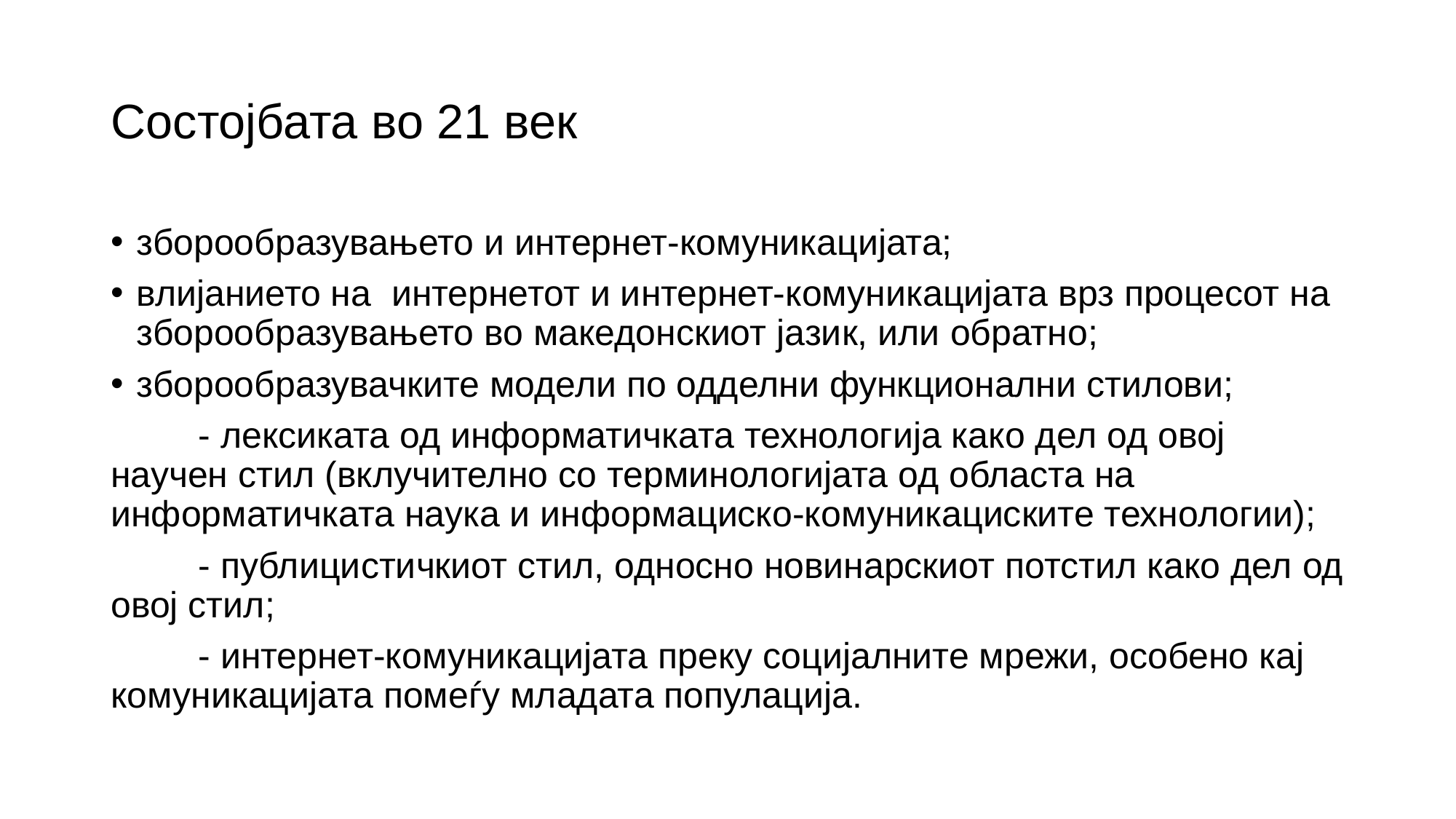

# Состојбата во 21 век
зборообразувањето и интернет-комуникацијата;
влијанието на  интернетот и интернет-комуникацијата врз процесот на зборообразувањето во македонскиот јазик, или обратно;
зборообразувачките модели по одделни функционални стилови;
	- лексиката од информатичката технологија како дел од овој научен стил (вклучително со терминологијата од областа на информатичката наука и информациско-комуникациските технологии);
	- публицистичкиот стил, односно новинарскиот потстил како дел од овој стил;
	- интернет-комуникацијата преку социјалните мрежи, особено кај комуникацијата помеѓу младата популација.